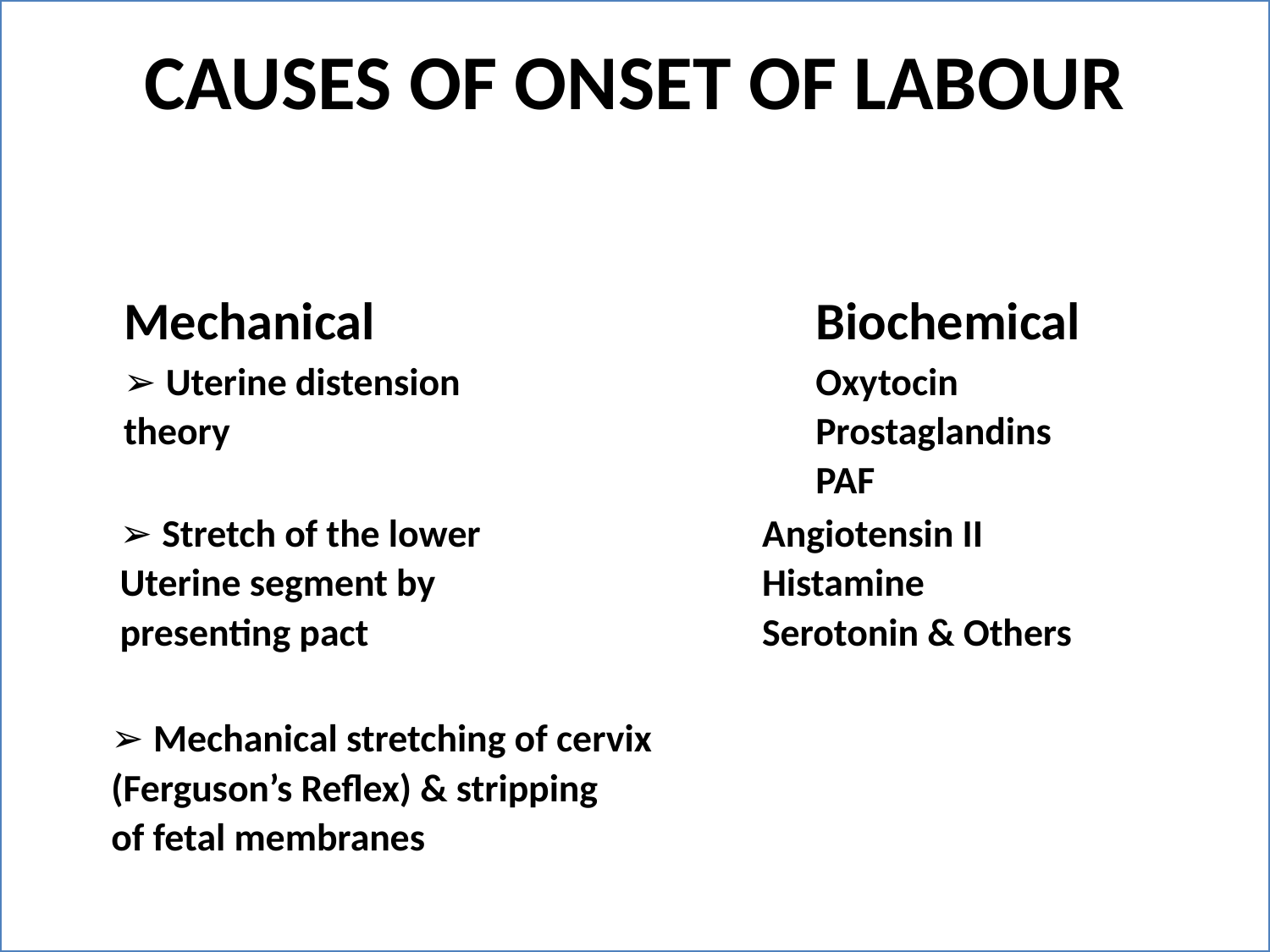

CAUSES OF ONSET OF LABOUR
Mechanical
➢ Uterine distension
theory
Biochemical
Oxytocin
Prostaglandins
PAF
➢ Stretch of the lower
Uterine segment by
presenting pact
Angiotensin II
Histamine
Serotonin & Others
➢ Mechanical stretching of cervix
(Ferguson’s Reflex) & stripping
of fetal membranes